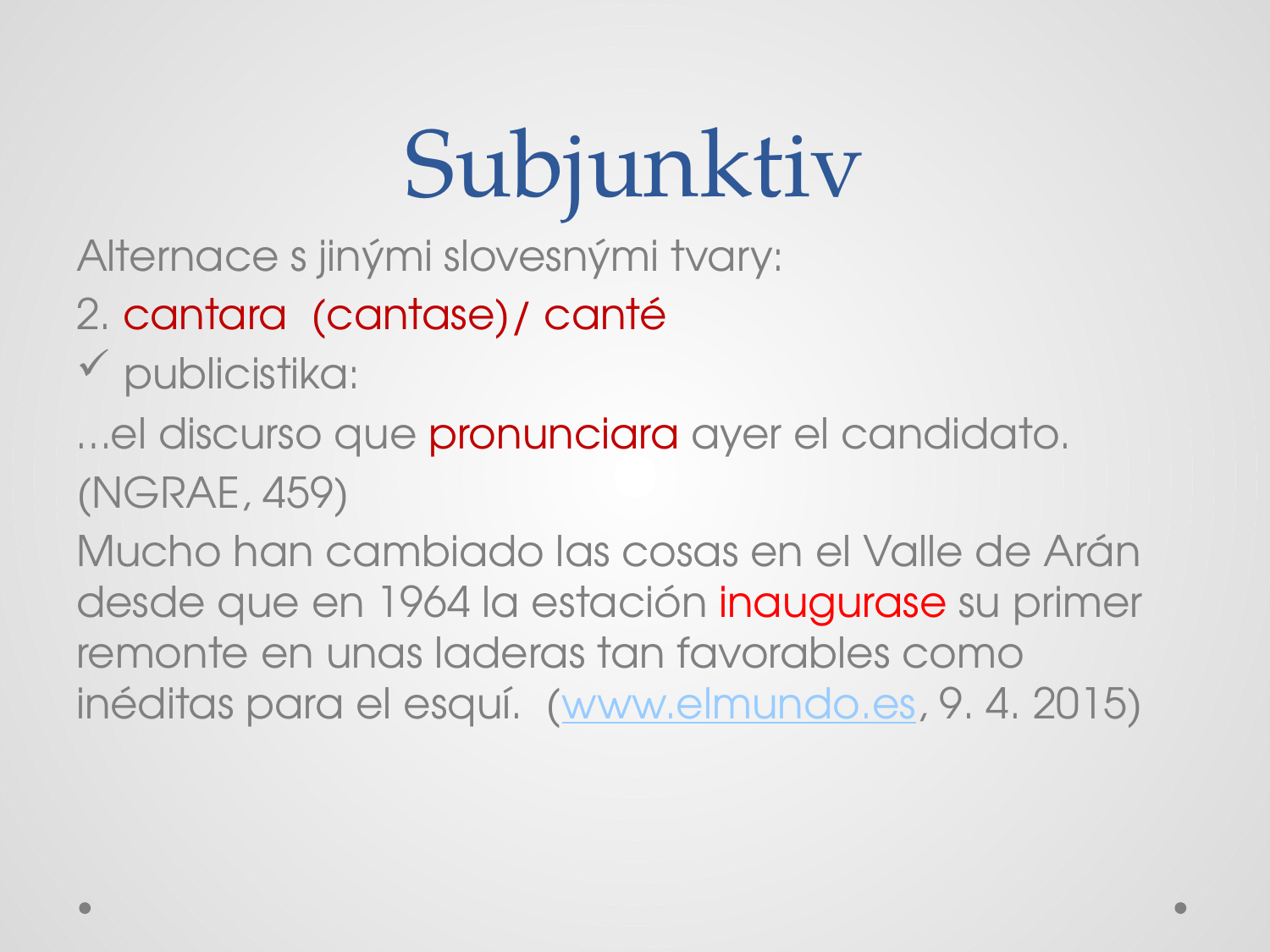

# Subjunktiv
Alternace s jinými slovesnými tvary:
2. cantara  (cantase)/ canté
publicistika:
…el discurso que pronunciara ayer el candidato.
(NGRAE, 459)
Mucho han cambiado las cosas en el Valle de Arán desde que en 1964 la estación inaugurase su primer remonte en unas laderas tan favorables como inéditas para el esquí.  (www.elmundo.es, 9. 4. 2015)